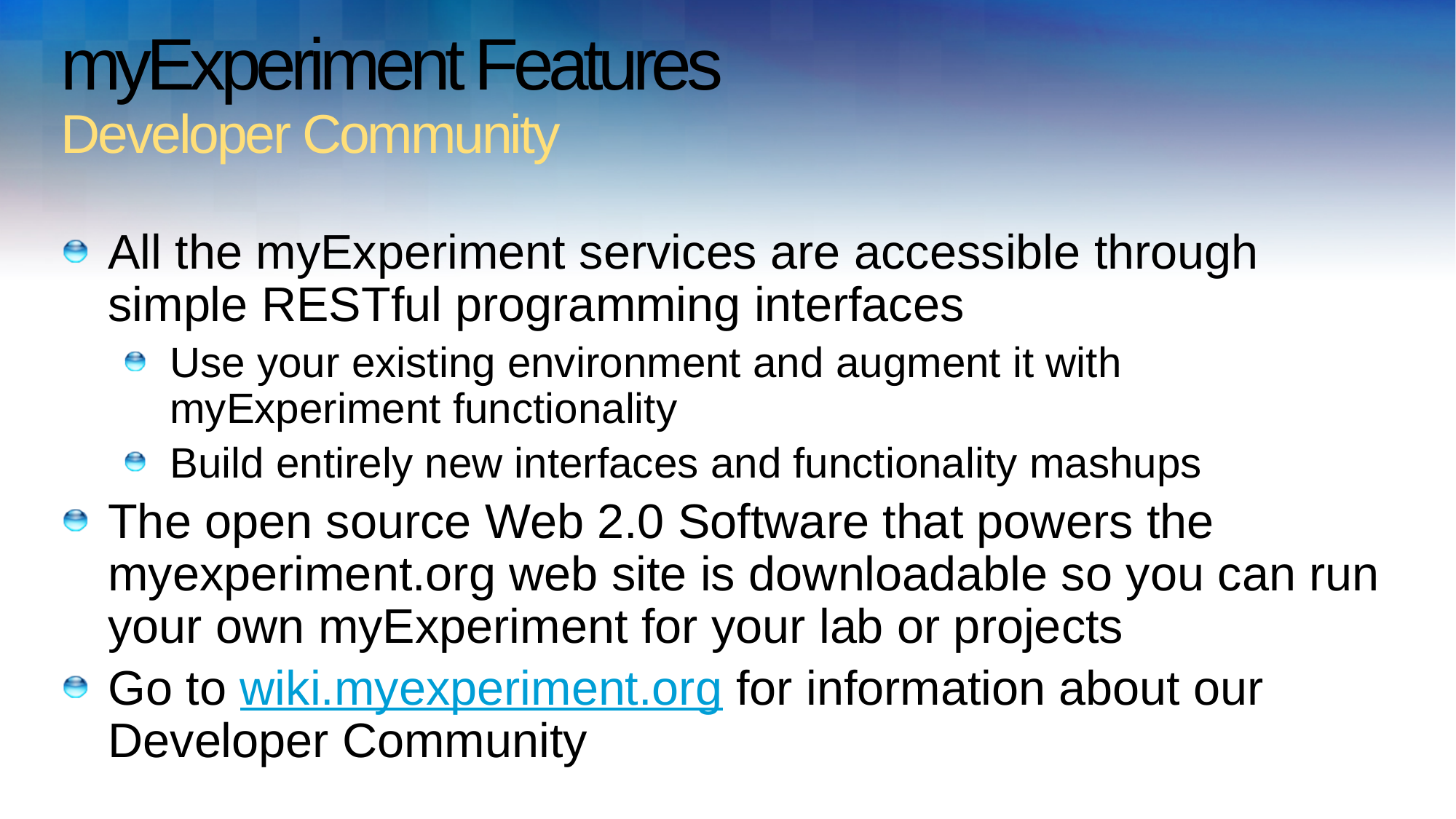

# myExperiment Features Developer Community
All the myExperiment services are accessible through simple RESTful programming interfaces
Use your existing environment and augment it with myExperiment functionality
Build entirely new interfaces and functionality mashups
The open source Web 2.0 Software that powers the myexperiment.org web site is downloadable so you can run your own myExperiment for your lab or projects
Go to wiki.myexperiment.org for information about our Developer Community